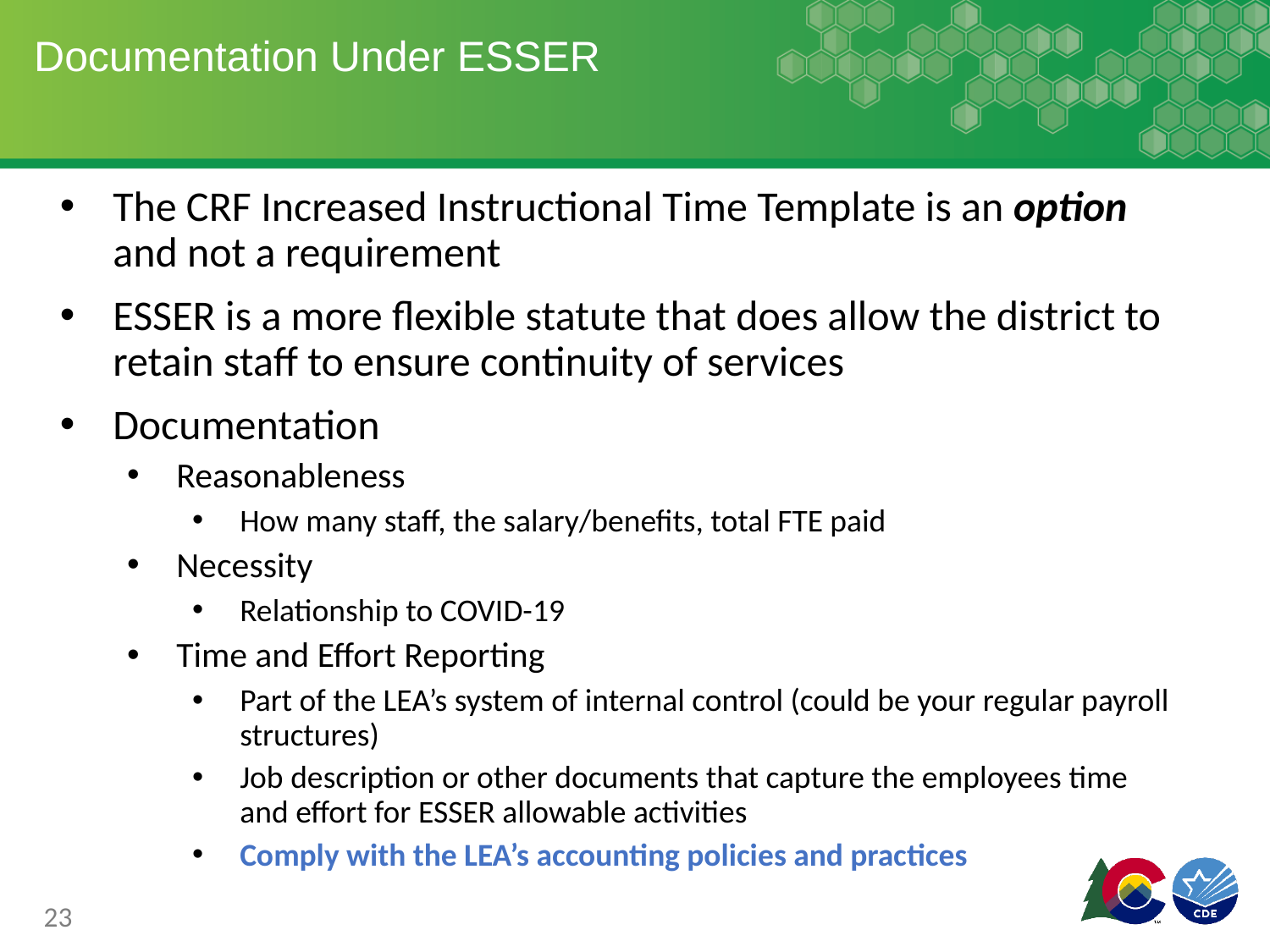

# Documentation Under ESSER
The CRF Increased Instructional Time Template is an option and not a requirement
ESSER is a more flexible statute that does allow the district to retain staff to ensure continuity of services
Documentation
Reasonableness
How many staff, the salary/benefits, total FTE paid
Necessity
Relationship to COVID-19
Time and Effort Reporting
Part of the LEA’s system of internal control (could be your regular payroll structures)
Job description or other documents that capture the employees time and effort for ESSER allowable activities
Comply with the LEA’s accounting policies and practices
23